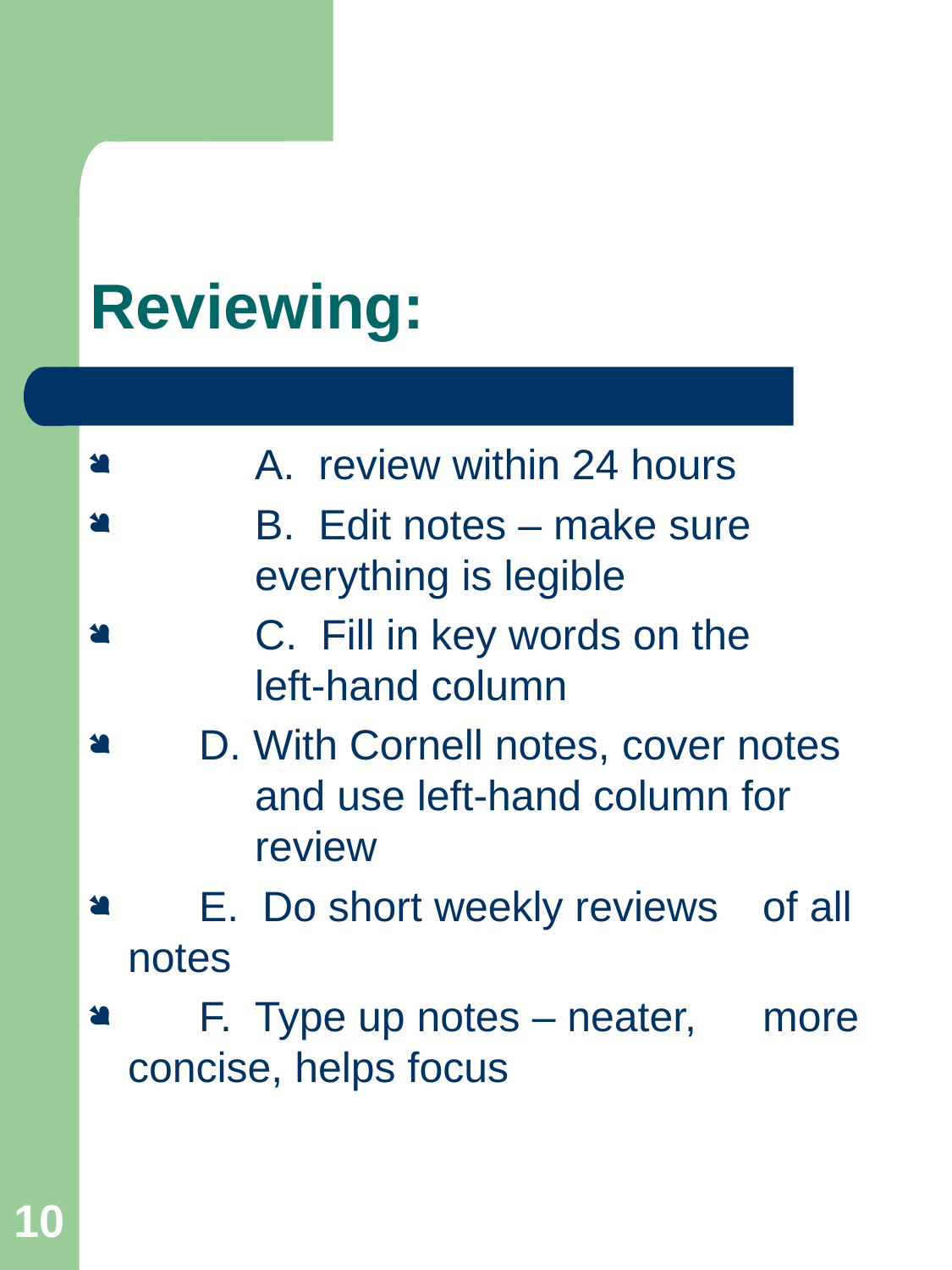

Reviewing:
	A.  review within 24 hours
	B.  Edit notes – make sure 	everything is legible
	C.  Fill in key words on the 	left-hand column
      D. With Cornell notes, cover notes    	and use left-hand column for  	review
      E.  Do short weekly reviews 	of all notes
      F.  Type up notes – neater, 	more concise, helps focus
10